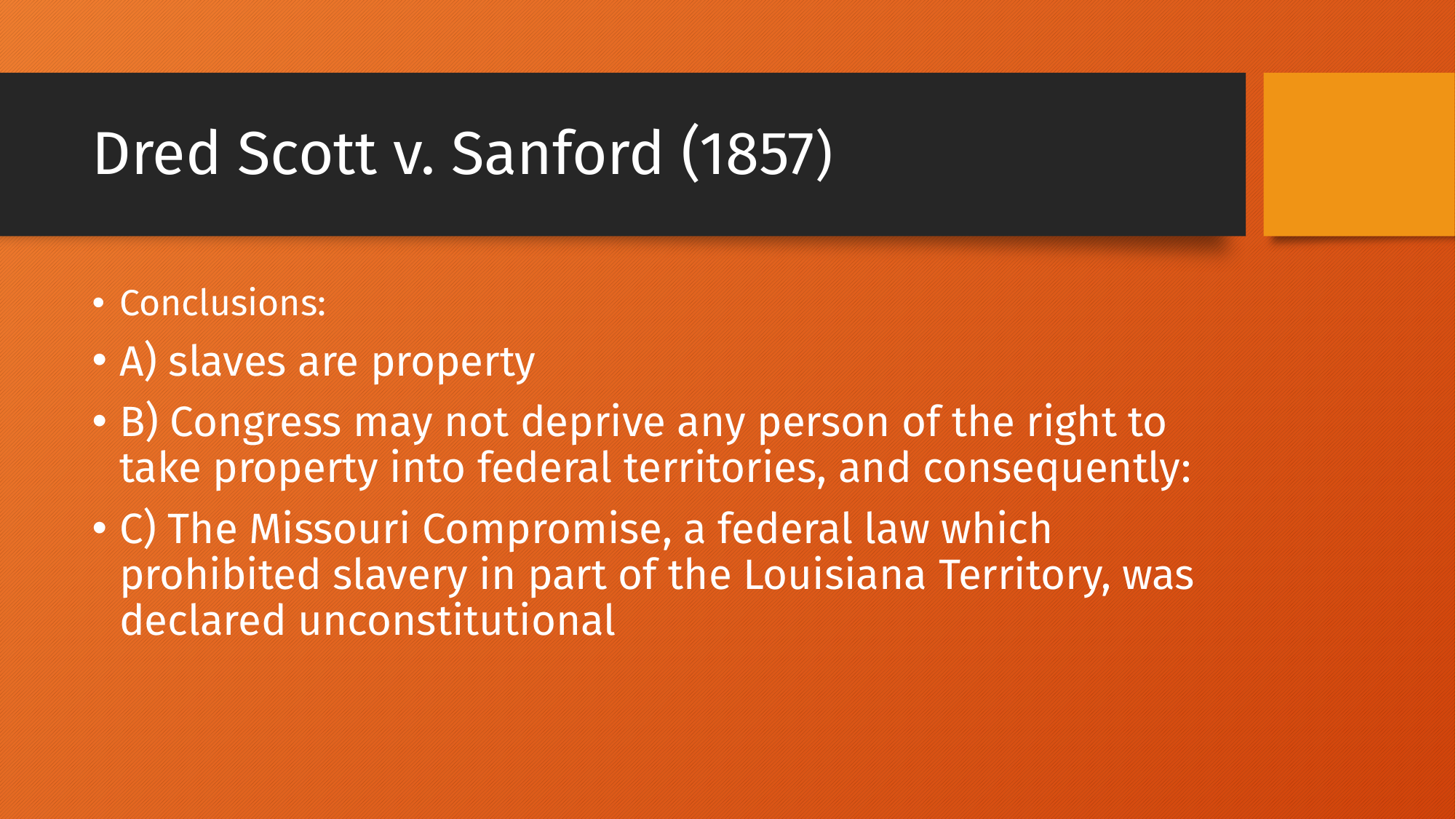

# Dred Scott v. Sanford (1857)
Conclusions:
A) slaves are property
B) Congress may not deprive any person of the right to take property into federal territories, and consequently:
C) The Missouri Compromise, a federal law which prohibited slavery in part of the Louisiana Territory, was declared unconstitutional